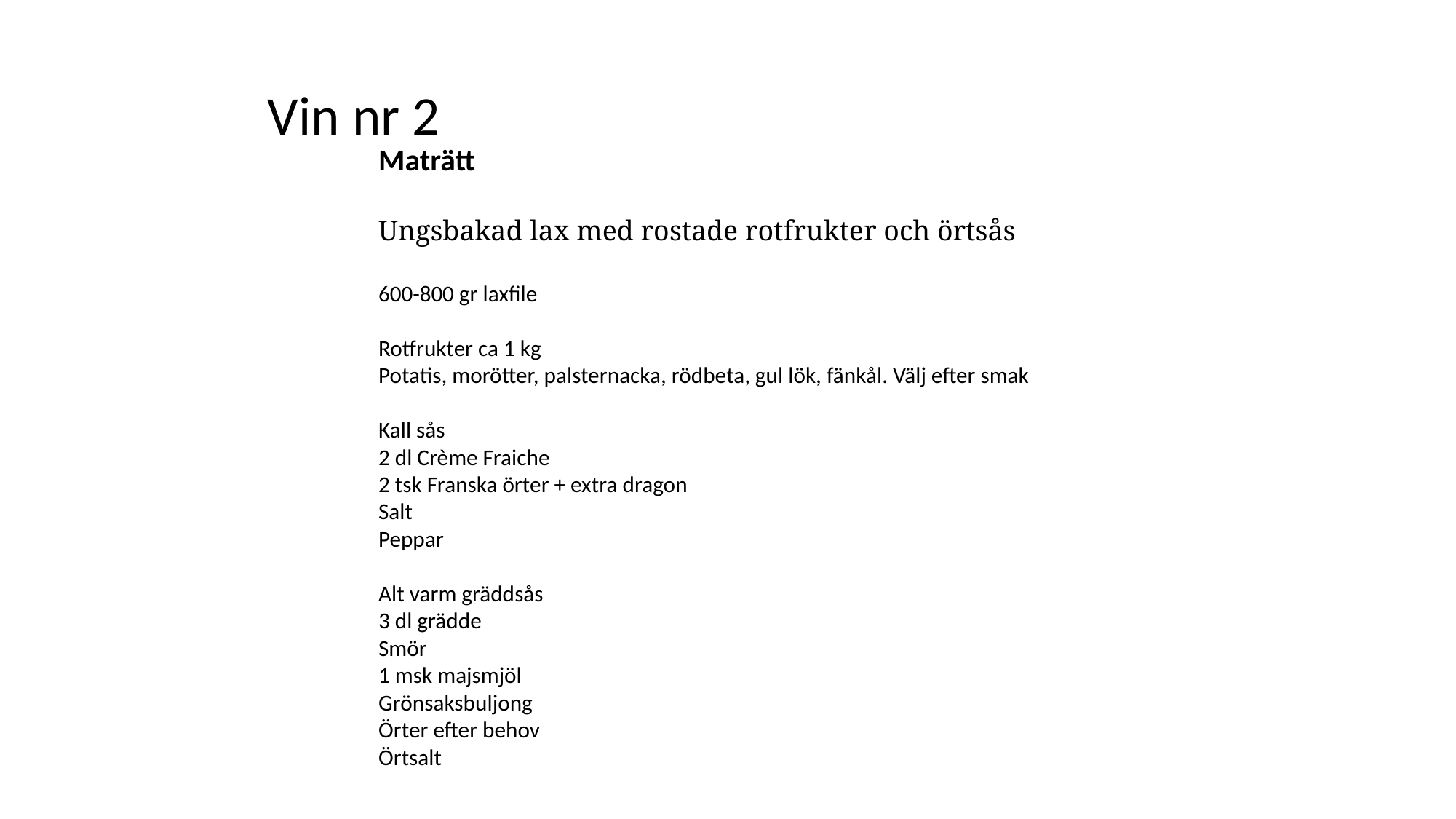

Vin nr 2
Maträtt

Ungsbakad lax med rostade rotfrukter och örtsås

600-800 gr laxfile

Rotfrukter ca 1 kg
Potatis, morötter, palsternacka, rödbeta, gul lök, fänkål. Välj efter smak

Kall sås
2 dl Crème Fraiche
2 tsk Franska örter + extra dragon
Salt
Peppar

Alt varm gräddsås
3 dl grädde
Smör
1 msk majsmjöl
Grönsaksbuljong
Örter efter behov
Örtsalt